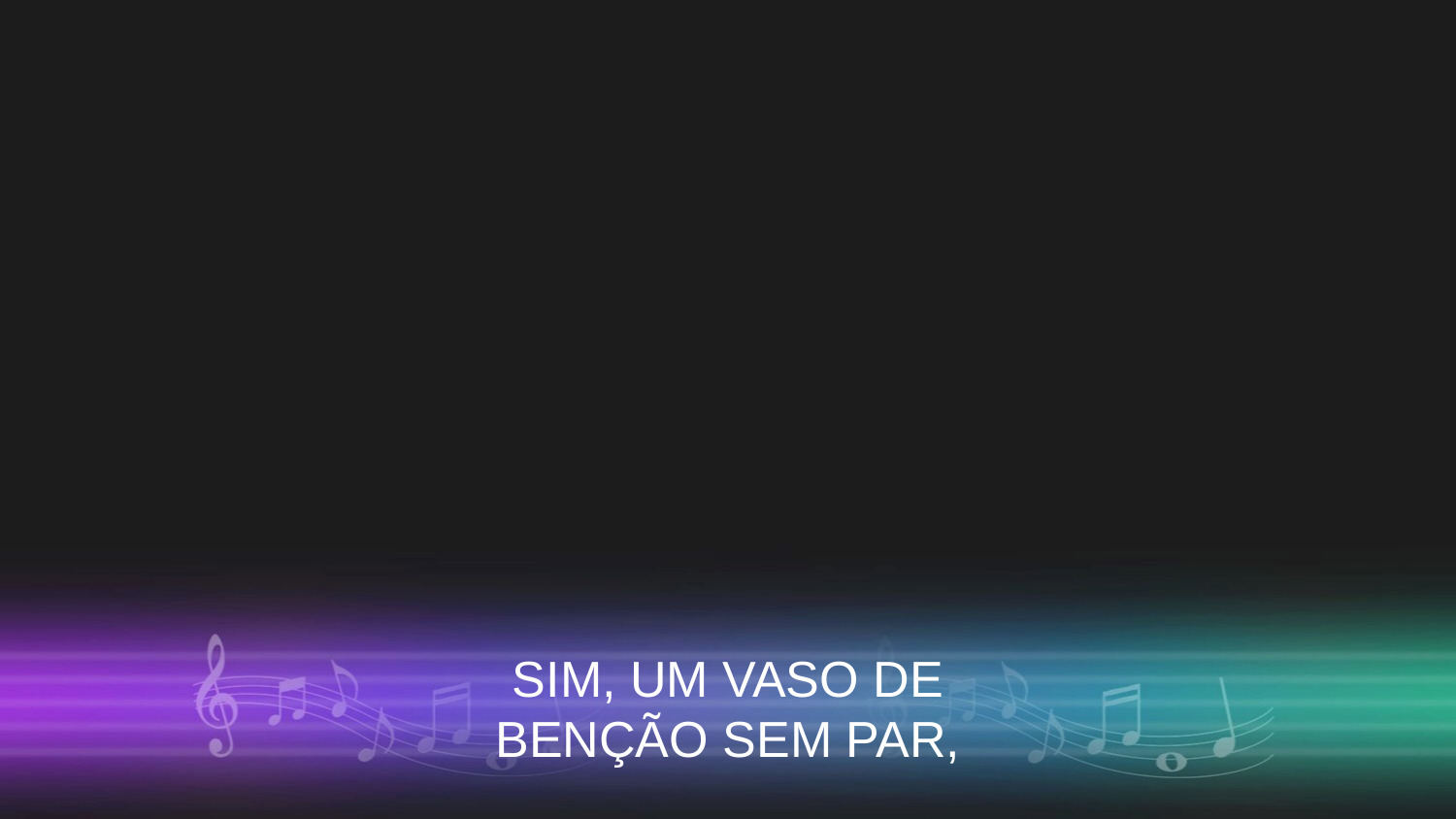

SIM, UM VASO DE
BENÇÃO SEM PAR,